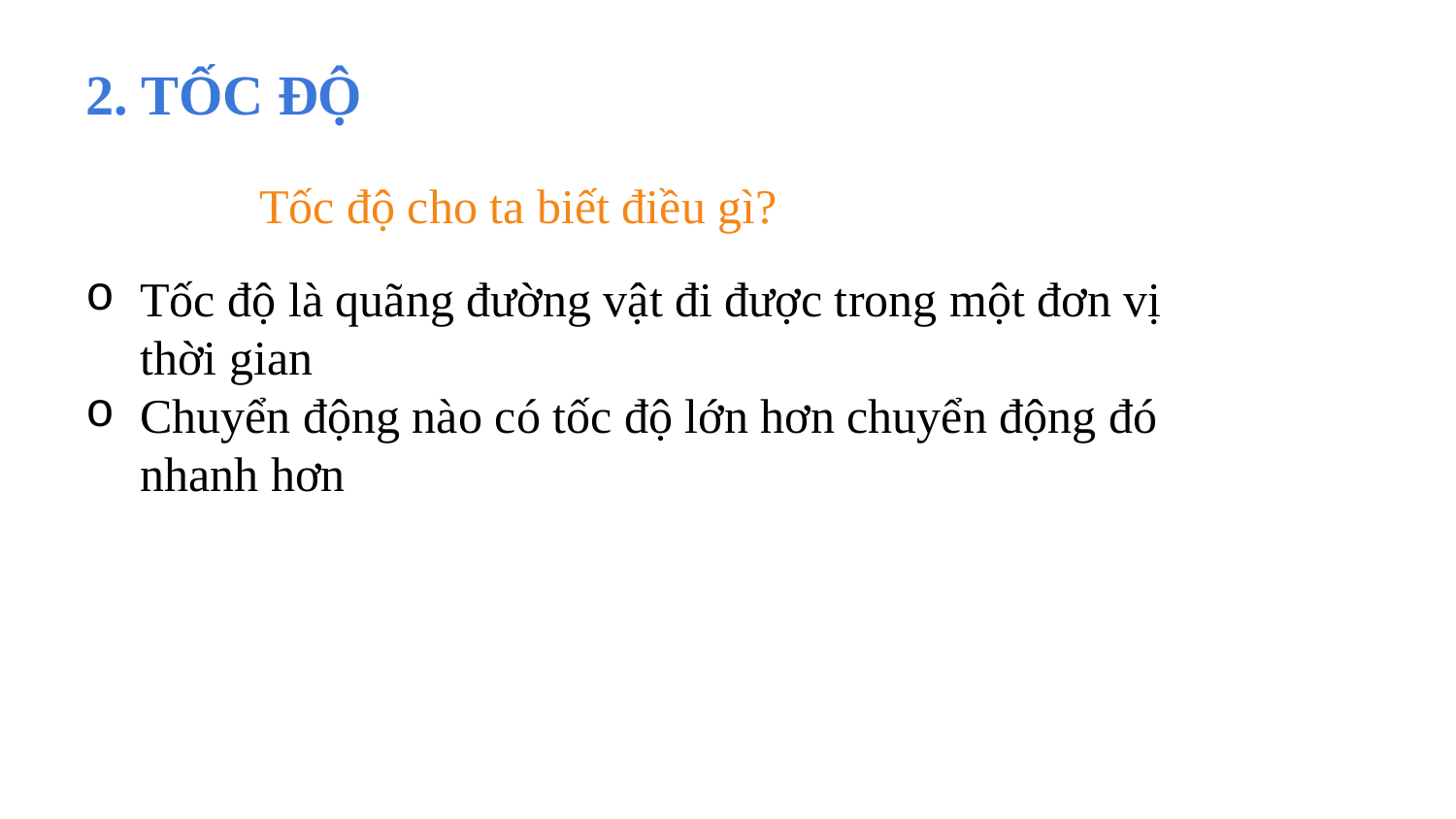

2. TỐC ĐỘ
10
Tốc độ cho ta biết điều gì?
Tốc độ là quãng đường vật đi được trong một đơn vị thời gian
Chuyển động nào có tốc độ lớn hơn chuyển động đó nhanh hơn